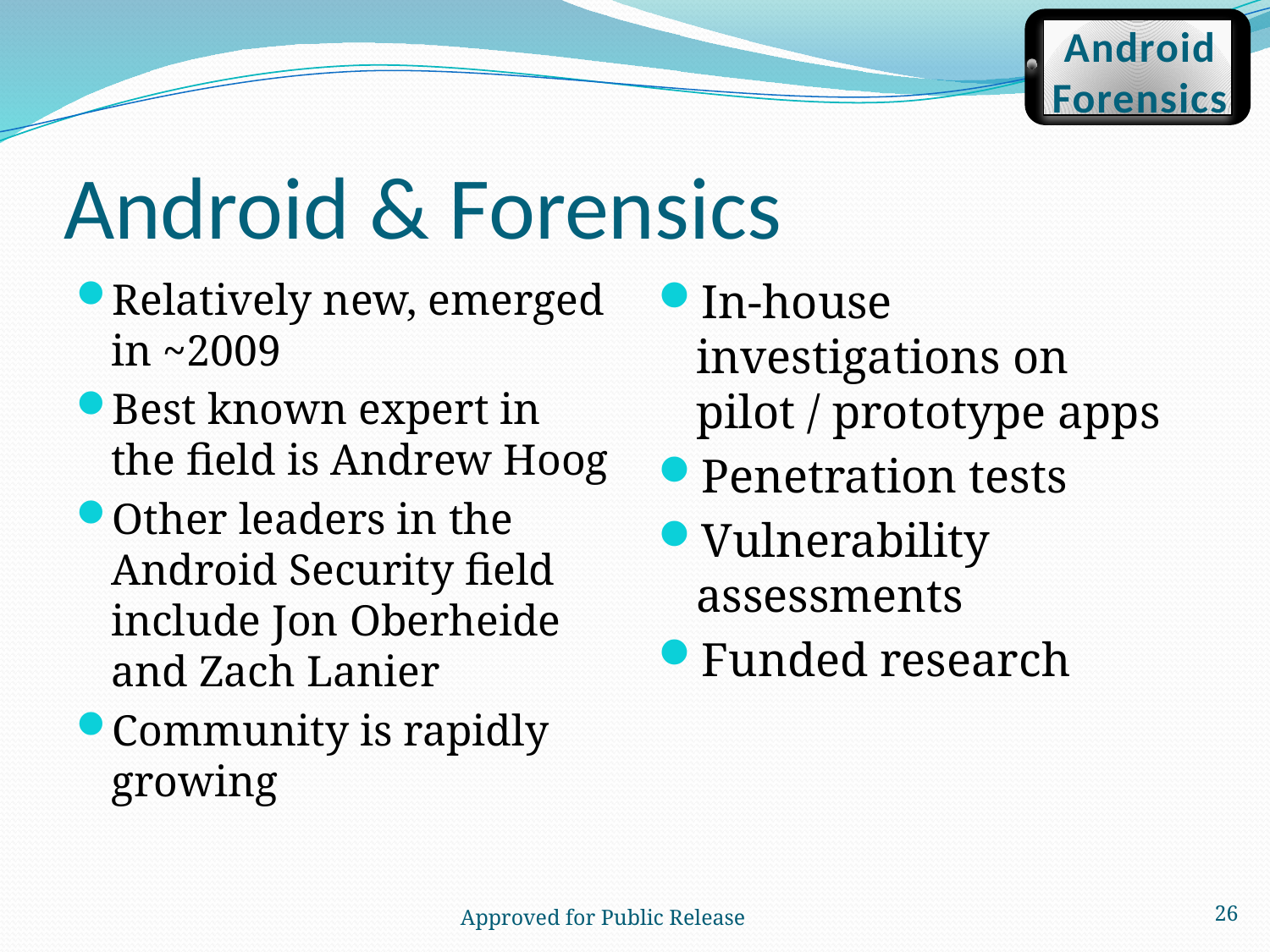

Android
Forensics

# Android & Forensics
Relatively new, emerged in ~2009
Best known expert in the field is Andrew Hoog
Other leaders in the Android Security field include Jon Oberheide and Zach Lanier
Community is rapidly growing
In-house investigations on pilot / prototype apps
Penetration tests
Vulnerability assessments
Funded research

26

Approved for Public Release